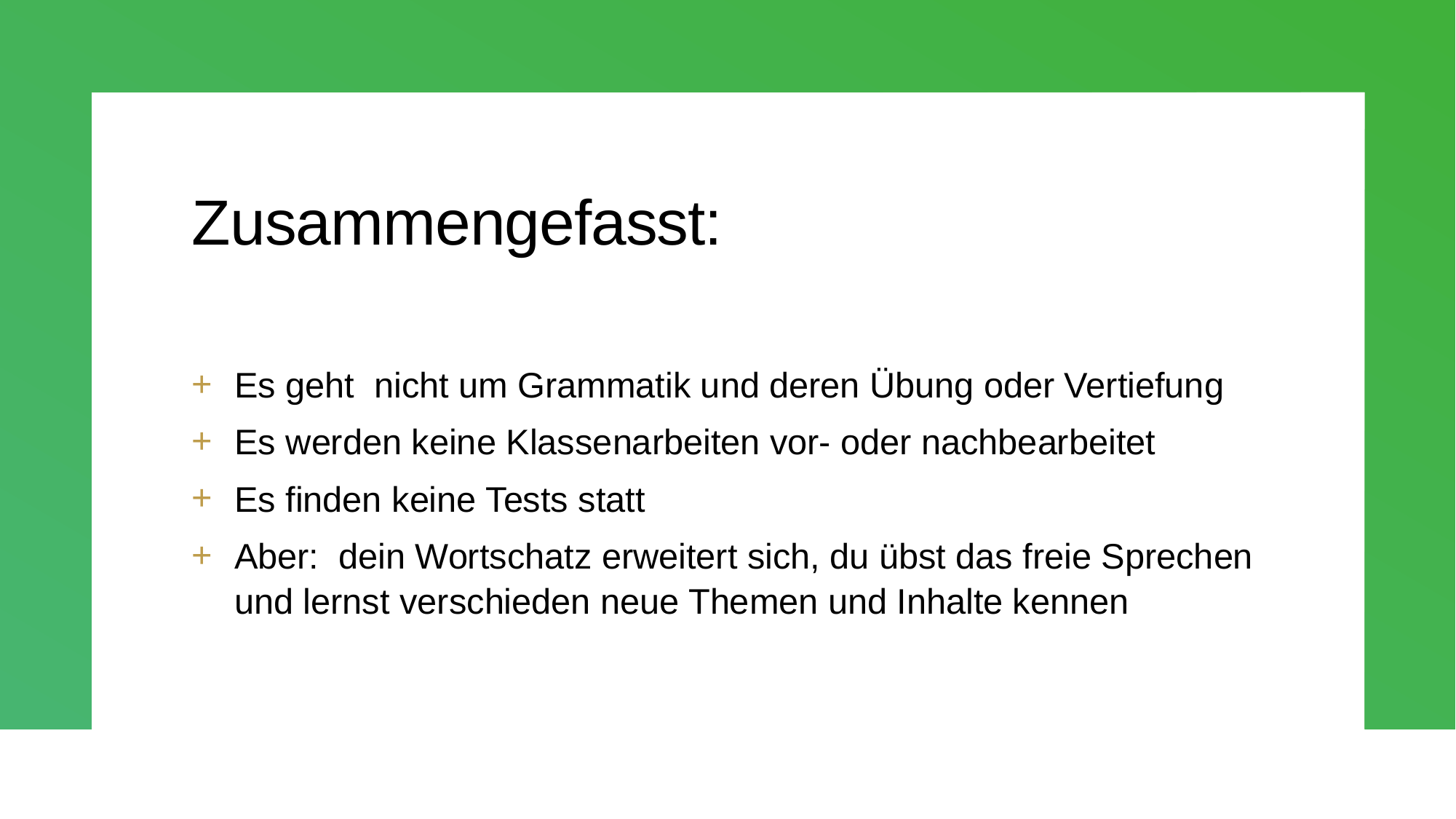

# Zusammengefasst:
Es geht  nicht um Grammatik und deren Übung oder Vertiefung
Es werden keine Klassenarbeiten vor- oder nachbearbeitet
Es finden keine Tests statt
Aber:  dein Wortschatz erweitert sich, du übst das freie Sprechen und lernst verschieden neue Themen und Inhalte kennen